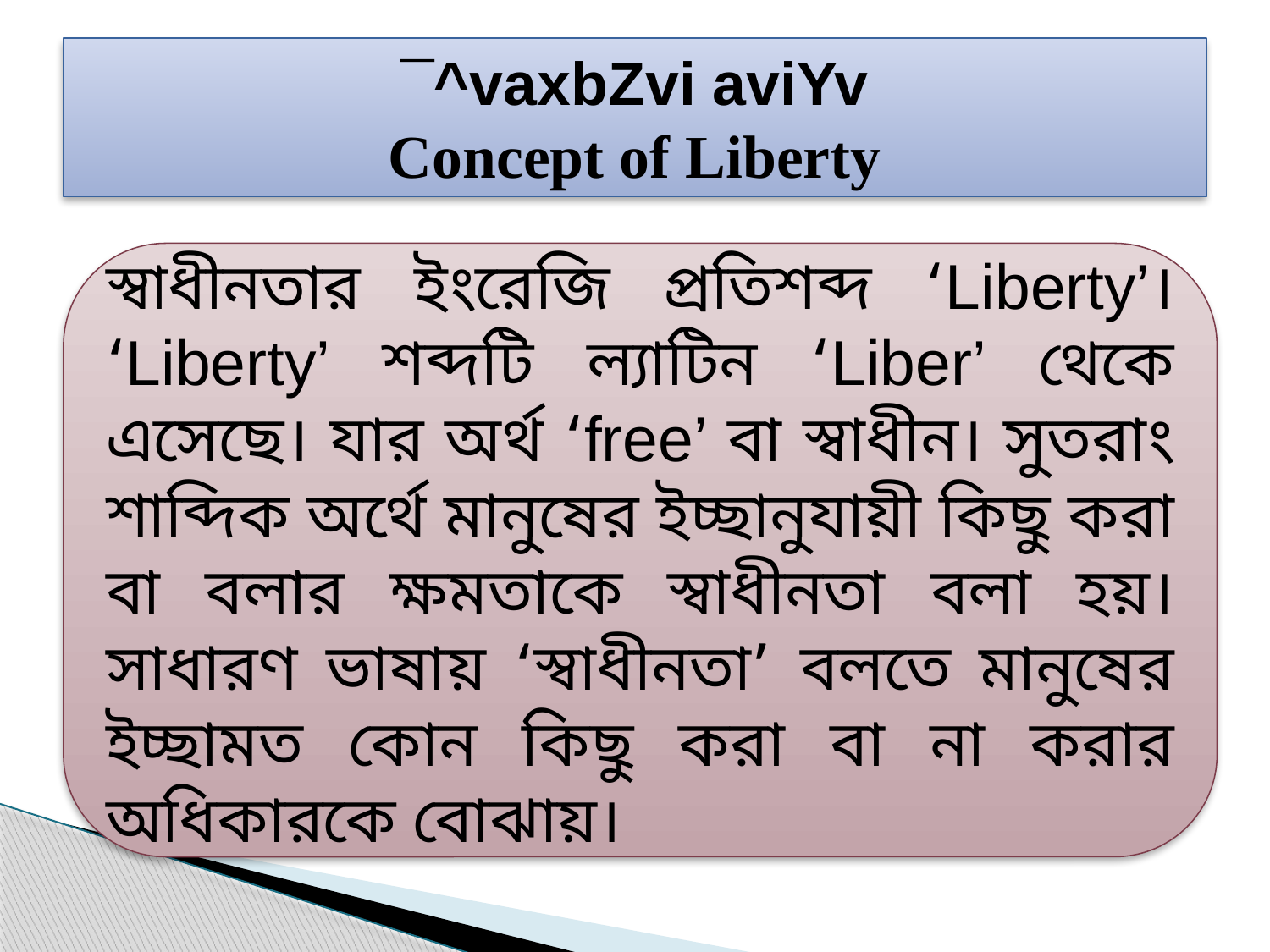

# ¯^vaxbZvi aviYv Concept of Liberty
স্বাধীনতার ইংরেজি প্রতিশব্দ ‘Liberty’। ‘Liberty’ শব্দটি ল্যাটিন ‘Liber’ থেকে এসেছে। যার অর্থ ‘free’ বা স্বাধীন। সুতরাং শাব্দিক অর্থে মানুষের ইচ্ছানুযায়ী কিছু করা বা বলার ক্ষমতাকে স্বাধীনতা বলা হয়। সাধারণ ভাষায় ‘স্বাধীনতা’ বলতে মানুষের ইচ্ছামত কোন কিছু করা বা না করার অধিকারকে বোঝায়।